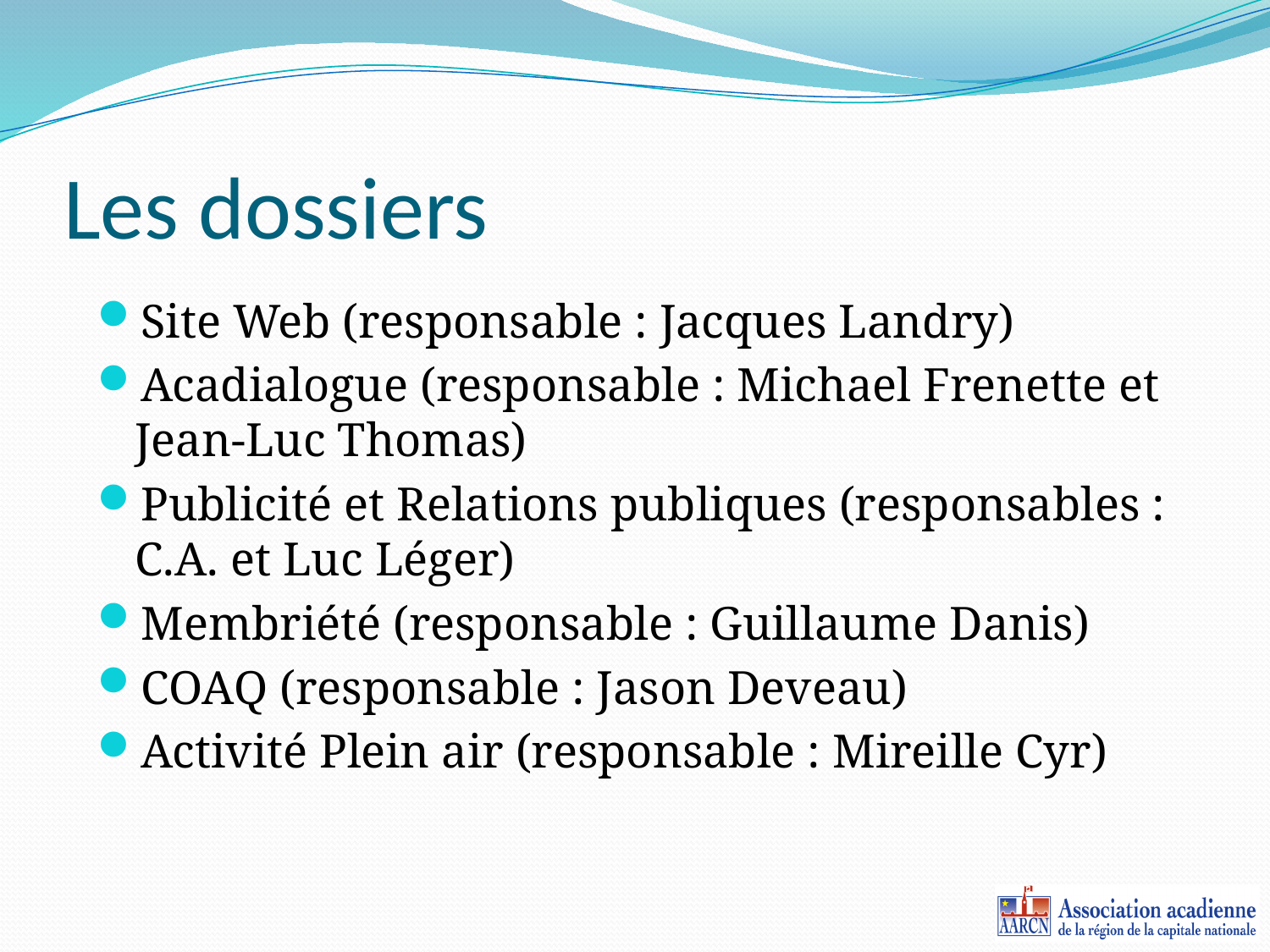

# Les dossiers
Site Web (responsable : Jacques Landry)
Acadialogue (responsable : Michael Frenette et Jean-Luc Thomas)
Publicité et Relations publiques (responsables : C.A. et Luc Léger)
Membriété (responsable : Guillaume Danis)
COAQ (responsable : Jason Deveau)
Activité Plein air (responsable : Mireille Cyr)